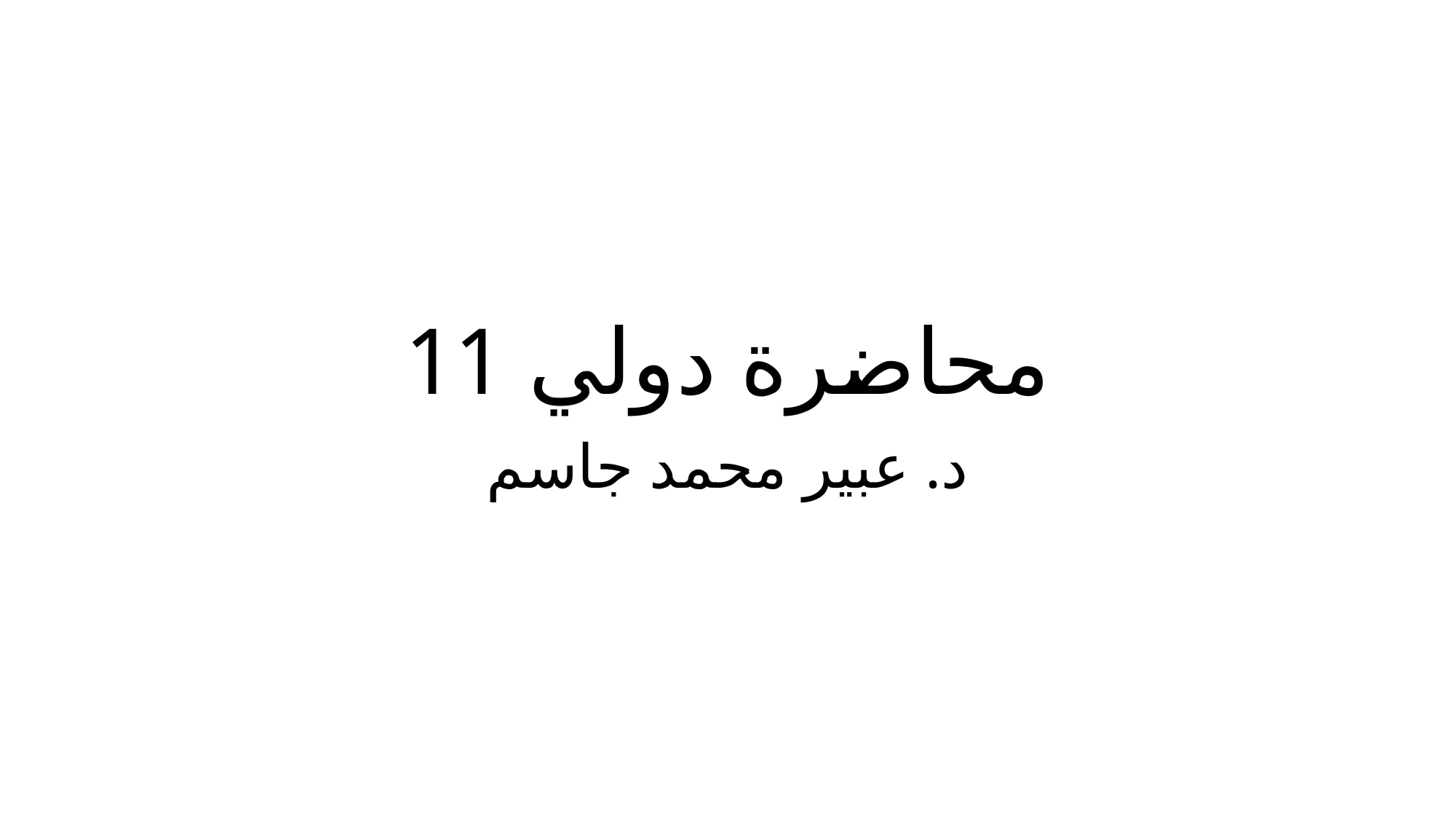

# محاضرة دولي 11
د. عبير محمد جاسم